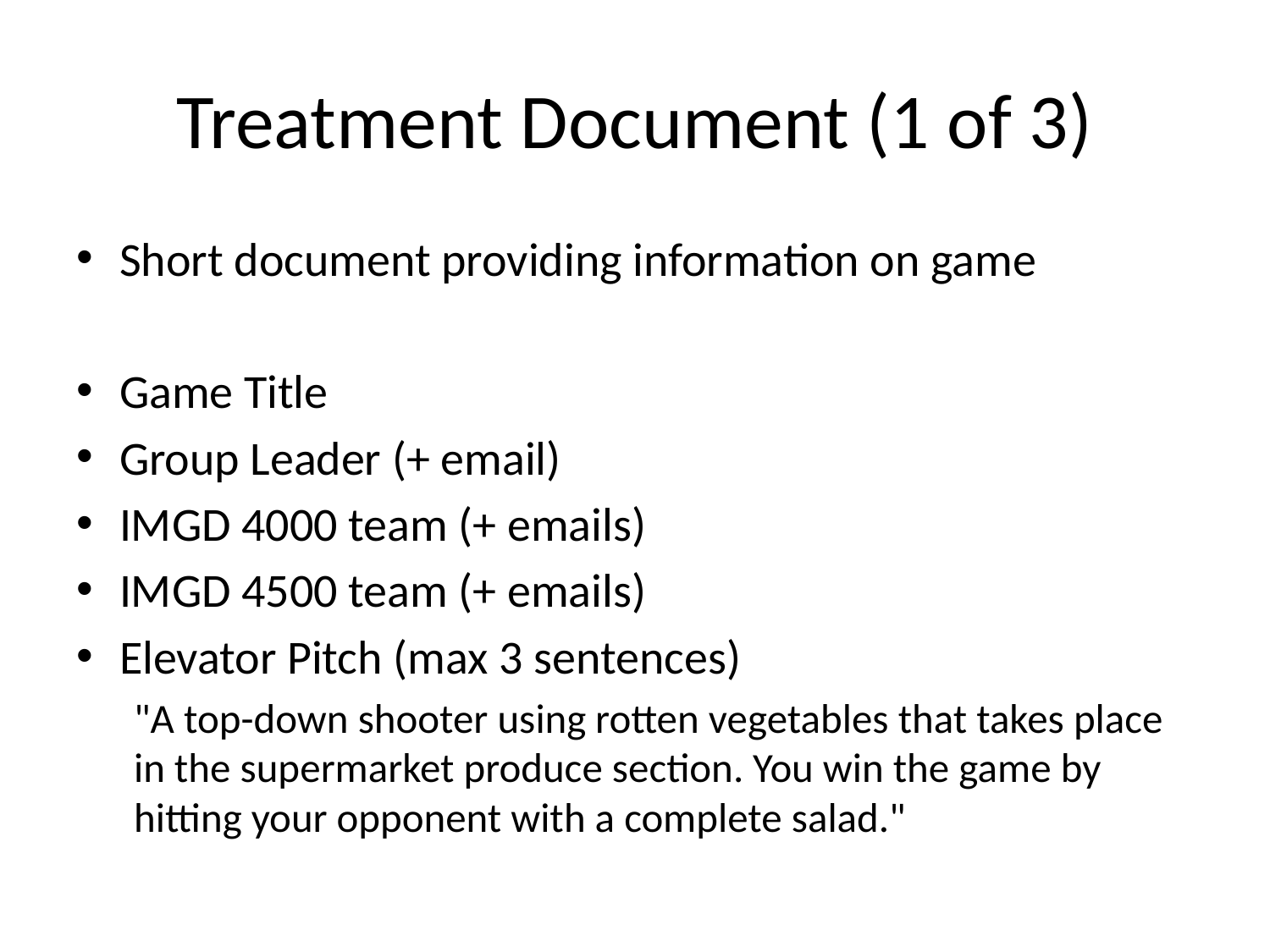

# Treatment Document (1 of 3)
Short document providing information on game

Game Title
Group Leader (+ email)
IMGD 4000 team (+ emails)
IMGD 4500 team (+ emails)
Elevator Pitch (max 3 sentences)
"A top-down shooter using rotten vegetables that takes place in the supermarket produce section. You win the game by hitting your opponent with a complete salad."